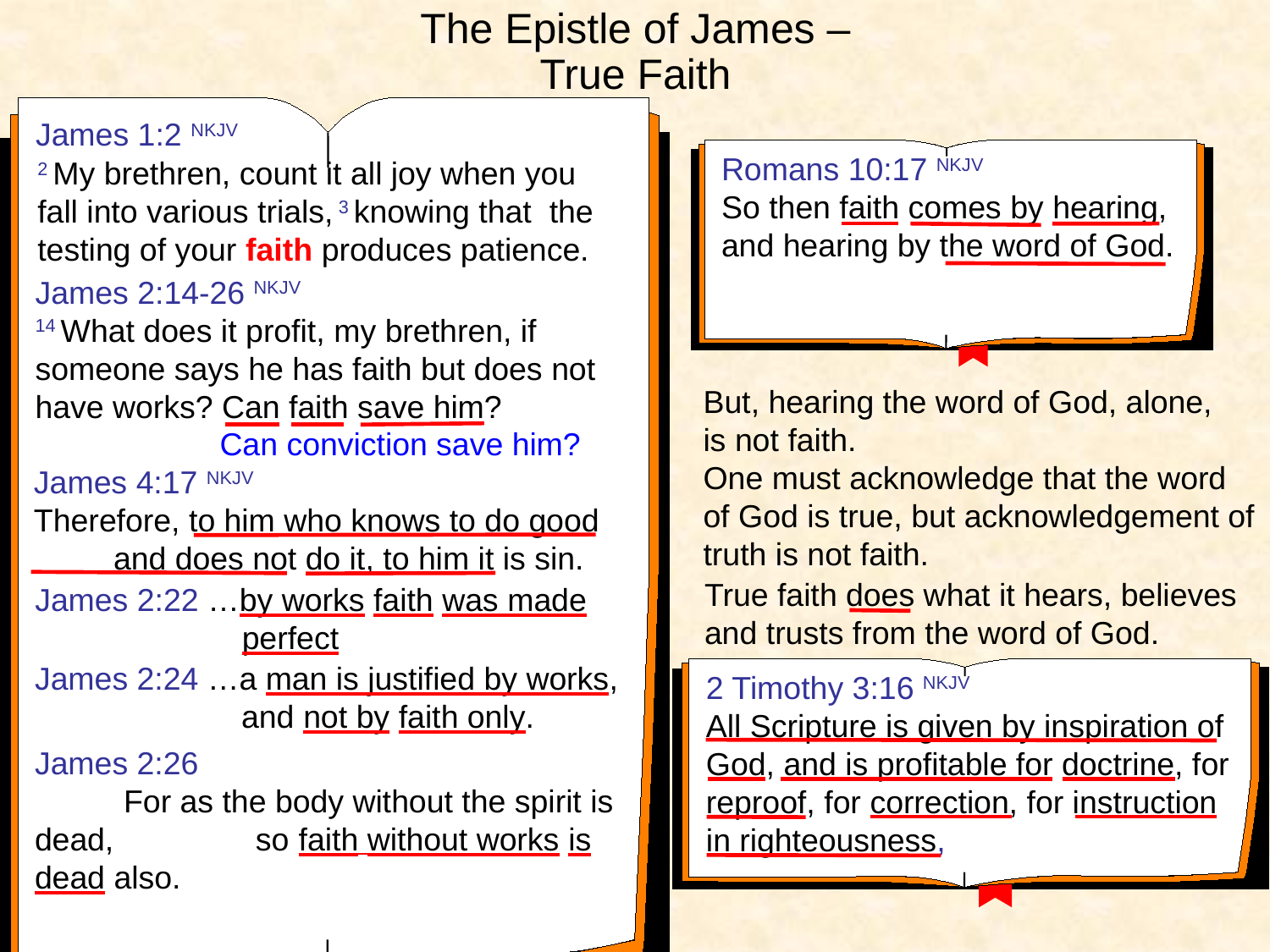

# The Epistle of James – True Faith

James 1:2 NKJV

Romans 10:17 NKJV
So then faith comes by hearing, and hearing by the word of God.
2 My brethren, count it all joy when you fall into various trials, 3 knowing that  the testing of your faith produces patience.
James 2:14-26 NKJV
14 What does it profit, my brethren, if someone says he has faith but does not have works? Can faith save him?
But, hearing the word of God, alone,   is not faith.
One must acknowledge that the word of God is true, but acknowledgement of truth is not faith.
Can conviction save him?
James 4:17 NKJV
Therefore, to him who knows to do good               and does not do it, to him it is sin.
True faith does what it hears, believes and trusts from the word of God.
James 2:22 …by works faith was made 	         perfect
James 2:24 …a man is justified by works, 	         and not by faith only.

James 2:26                                                              For as the body without the spirit is dead,                so faith without works is dead also.

2 Timothy 3:16 NKJV
All Scripture is given by inspiration of God, and is profitable for doctrine, for reproof, for correction, for instruction in righteousness,